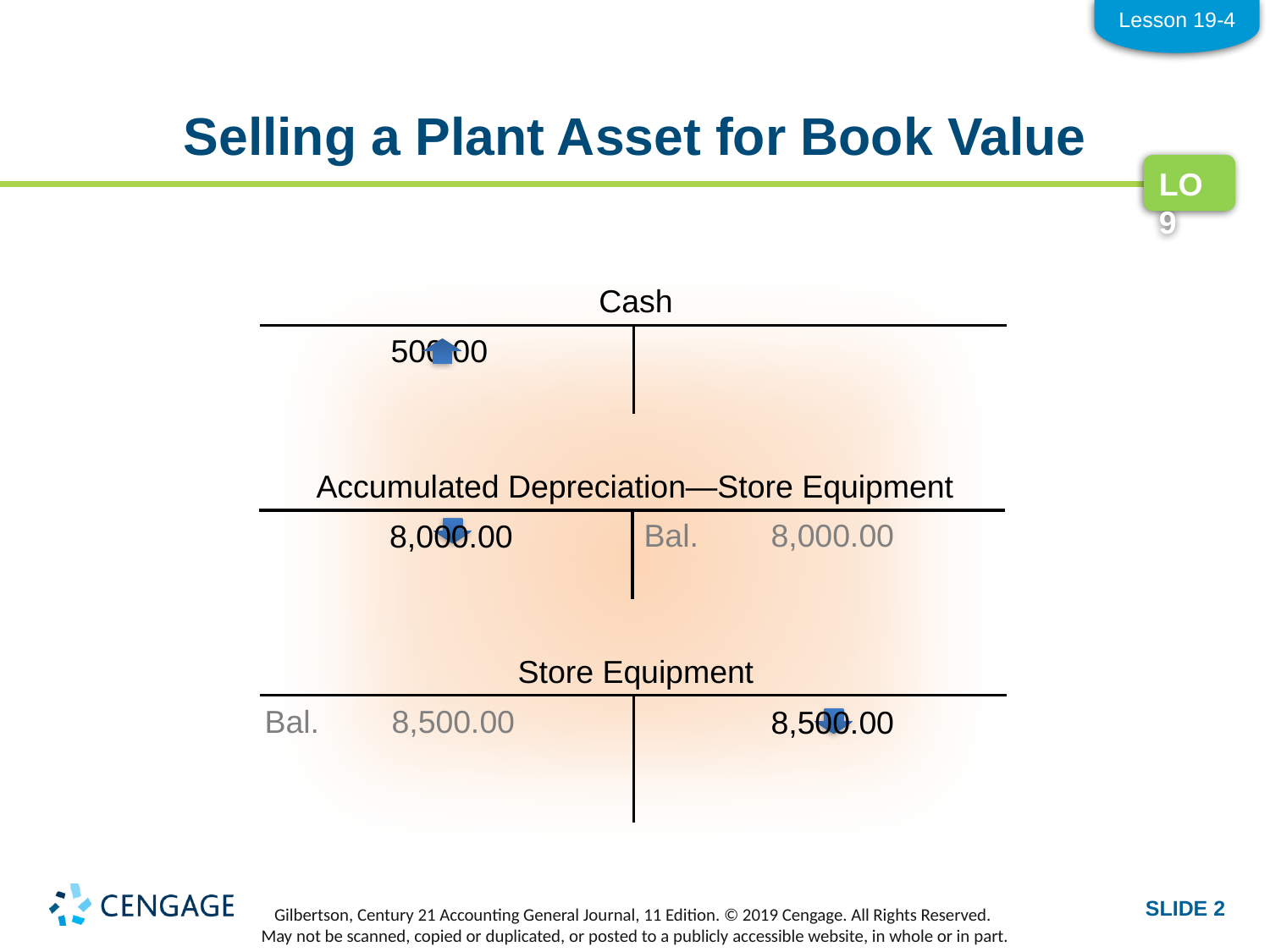

Lesson 19-4
# Selling a Plant Asset for Book Value
LO9

Cash
	500.00

Accumulated Depreciation—Store Equipment
	8,000.00

Bal.	8,000.00

Store Equipment

Bal.	8,500.00
	8,500.00

SLIDE 2